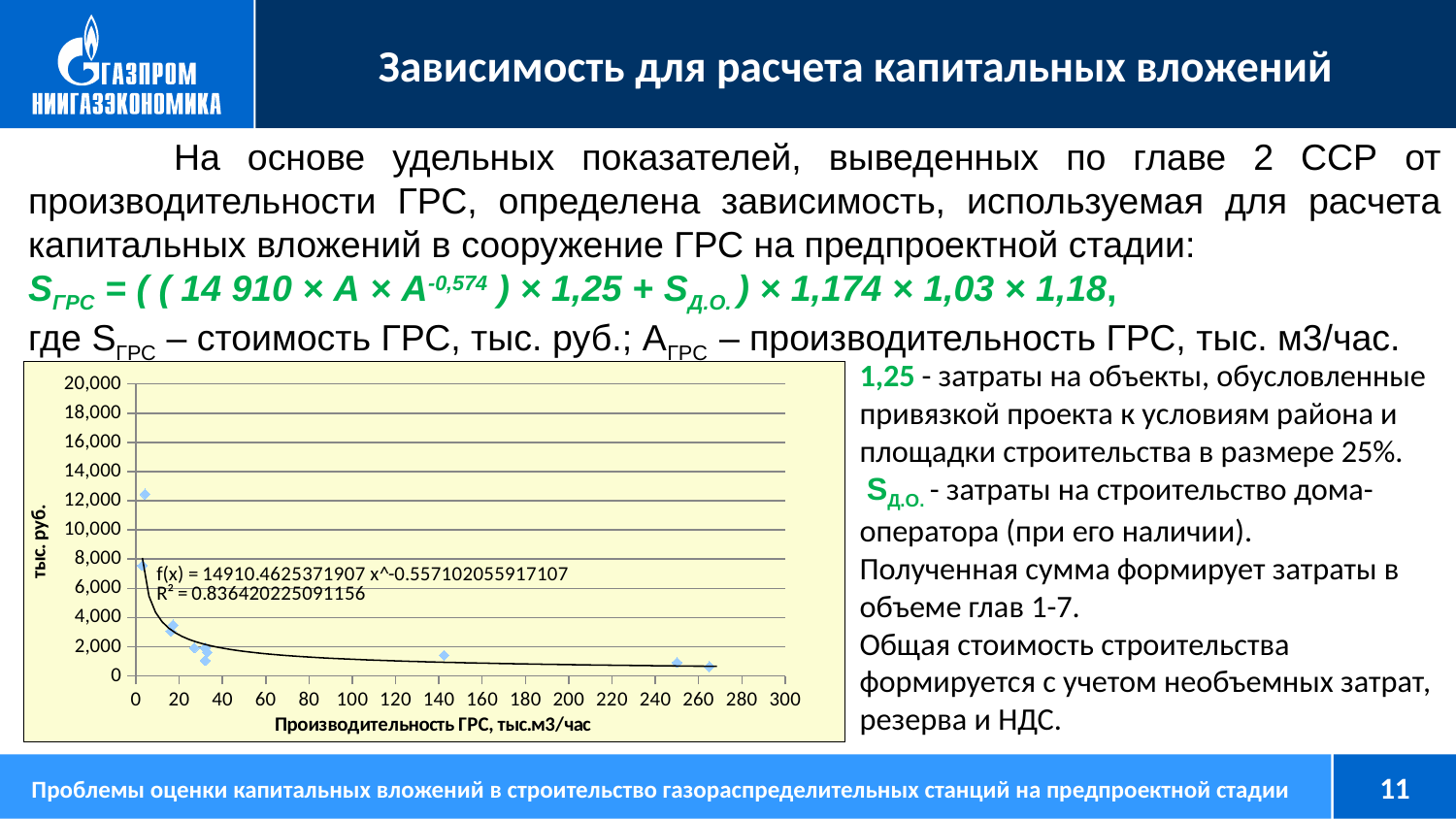

Зависимость для расчета капитальных вложений
	На основе удельных показателей, выведенных по главе 2 ССР от производительности ГРС, определена зависимость, используемая для расчета капитальных вложений в сооружение ГРС на предпроектной стадии:
SГРС = ( ( 14 910 × А × А-0,574 ) × 1,25 + SД.О. ) × 1,174 × 1,03 × 1,18,
где SГРС – стоимость ГРС, тыс. руб.; АГРС  – производительность ГРС, тыс. м3/час.
1,25 - затраты на объекты, обусловленные привязкой проекта к условиям района и площадки строительства в размере 25%.
 SД.О. - затраты на строительство дома-оператора (при его наличии).
Полученная сумма формирует затраты в объеме глав 1-7.
Общая стоимость строительства формируется с учетом необъемных затрат, резерва и НДС.

### Chart

| Category |  |
|---|---|
Проблемы оценки капитальных вложений в строительство газораспределительных станций на предпроектной стадии